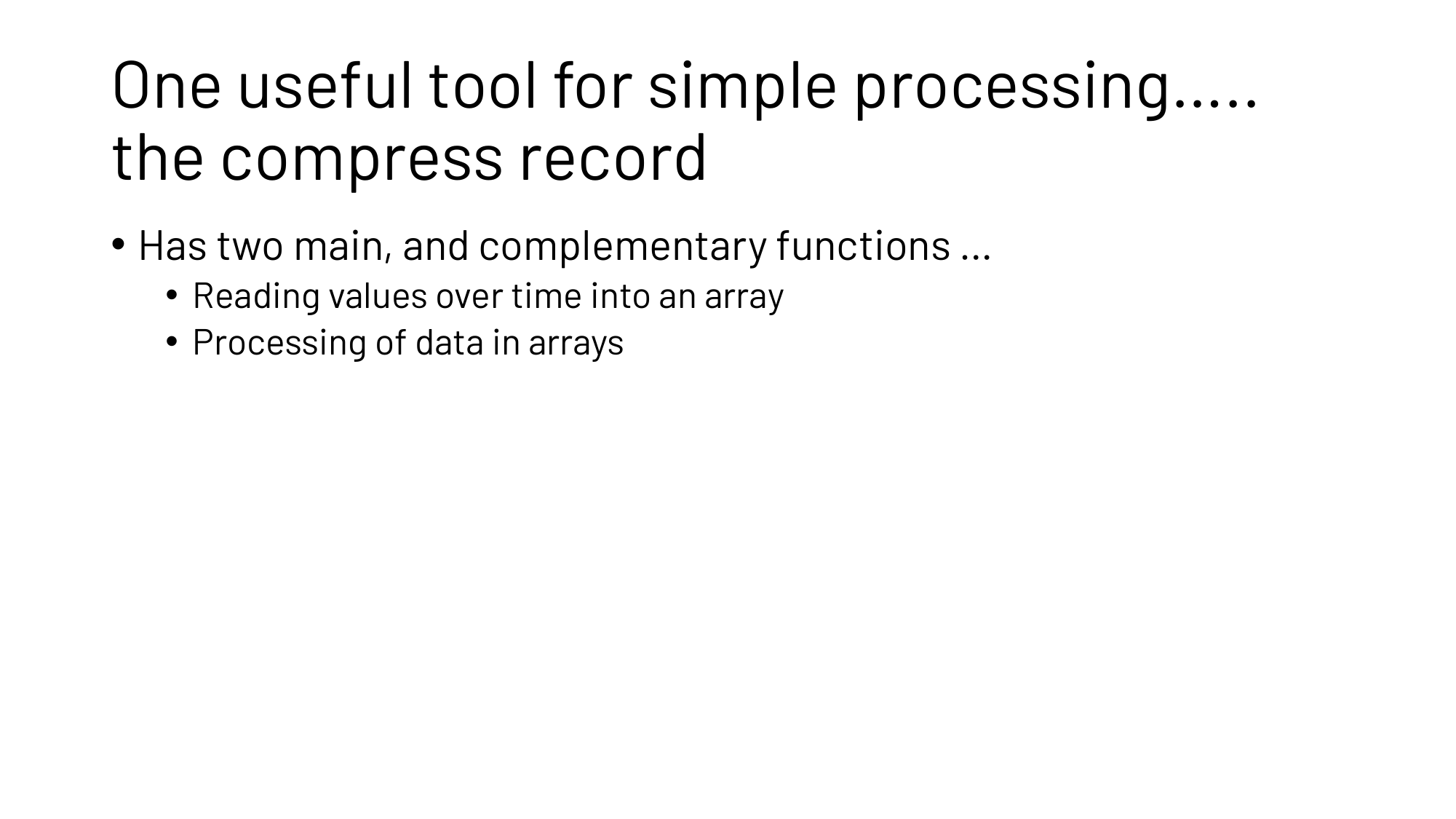

# One useful tool for simple processing….. the compress record
Has two main, and complementary functions …
Reading values over time into an array
Processing of data in arrays